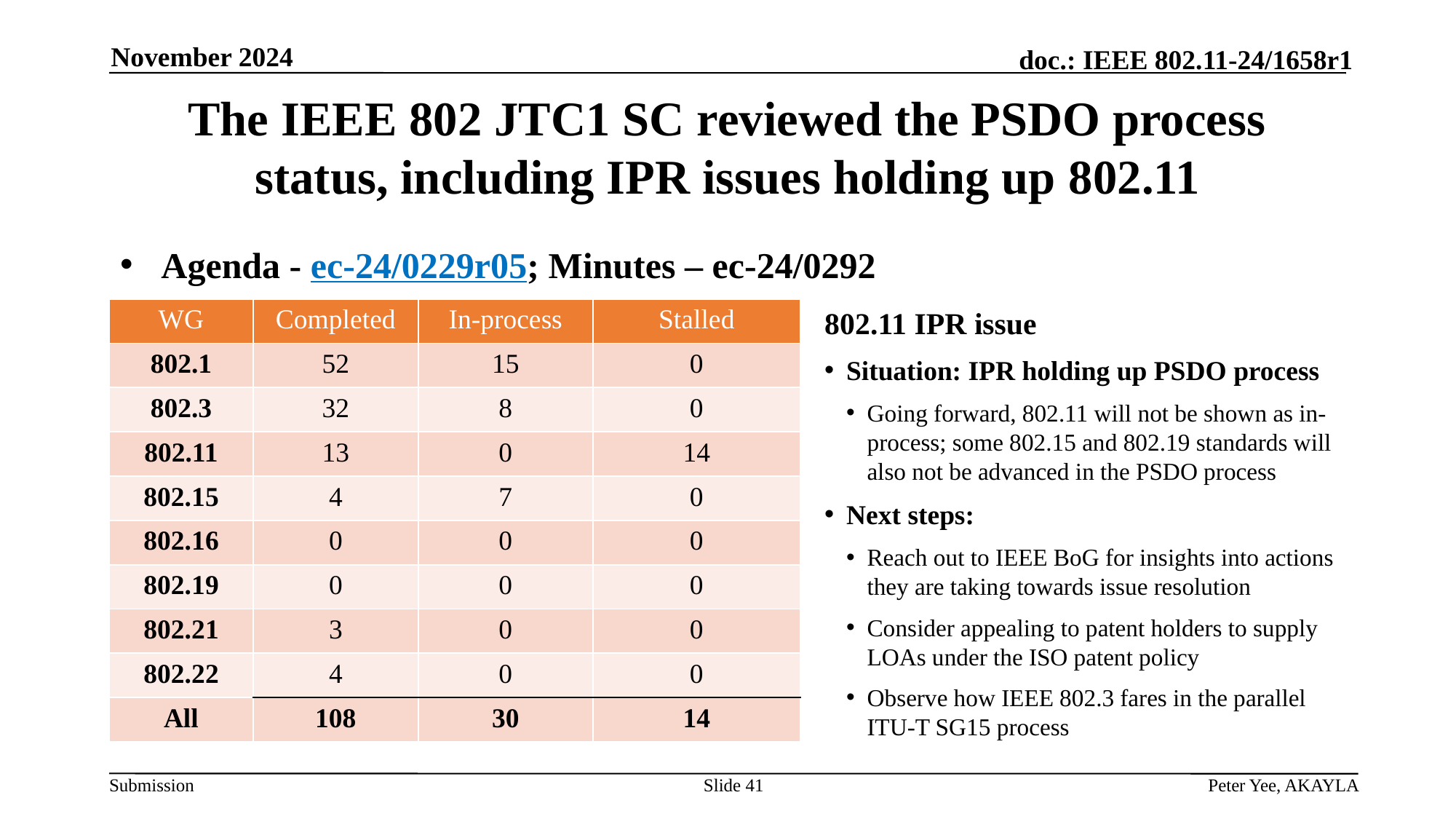

November 2024
# The IEEE 802 JTC1 SC reviewed the PSDO process status, including IPR issues holding up 802.11
Agenda - ec-24/0229r05; Minutes – ec-24/0292

| WG | Completed | In-process | Stalled |
| --- | --- | --- | --- |
| 802.1 | 52 | 15 | 0 |
| 802.3 | 32 | 8 | 0 |
| 802.11 | 13 | 0 | 14 |
| 802.15 | 4 | 7 | 0 |
| 802.16 | 0 | 0 | 0 |
| 802.19 | 0 | 0 | 0 |
| 802.21 | 3 | 0 | 0 |
| 802.22 | 4 | 0 | 0 |
| All | 108 | 30 | 14 |
802.11 IPR issue
Situation: IPR holding up PSDO process
Going forward, 802.11 will not be shown as in-process; some 802.15 and 802.19 standards will also not be advanced in the PSDO process
Next steps:
Reach out to IEEE BoG for insights into actions they are taking towards issue resolution
Consider appealing to patent holders to supply LOAs under the ISO patent policy
Observe how IEEE 802.3 fares in the parallel ITU-T SG15 process
Slide 41
Peter Yee, AKAYLA